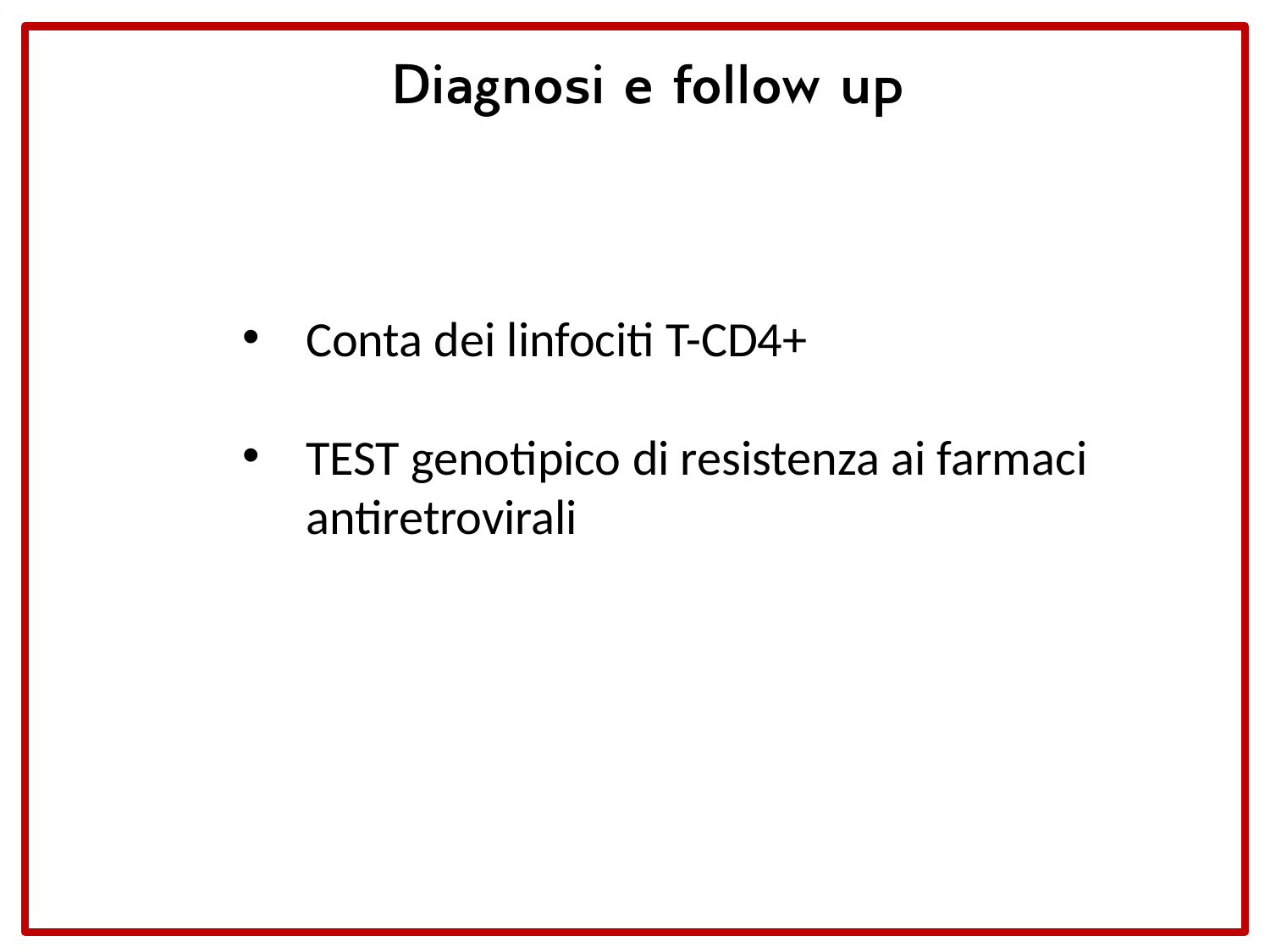

Diagnosi e follow up
Conta dei linfociti T-CD4+

TEST genotipico di resistenza ai farmaci antiretrovirali